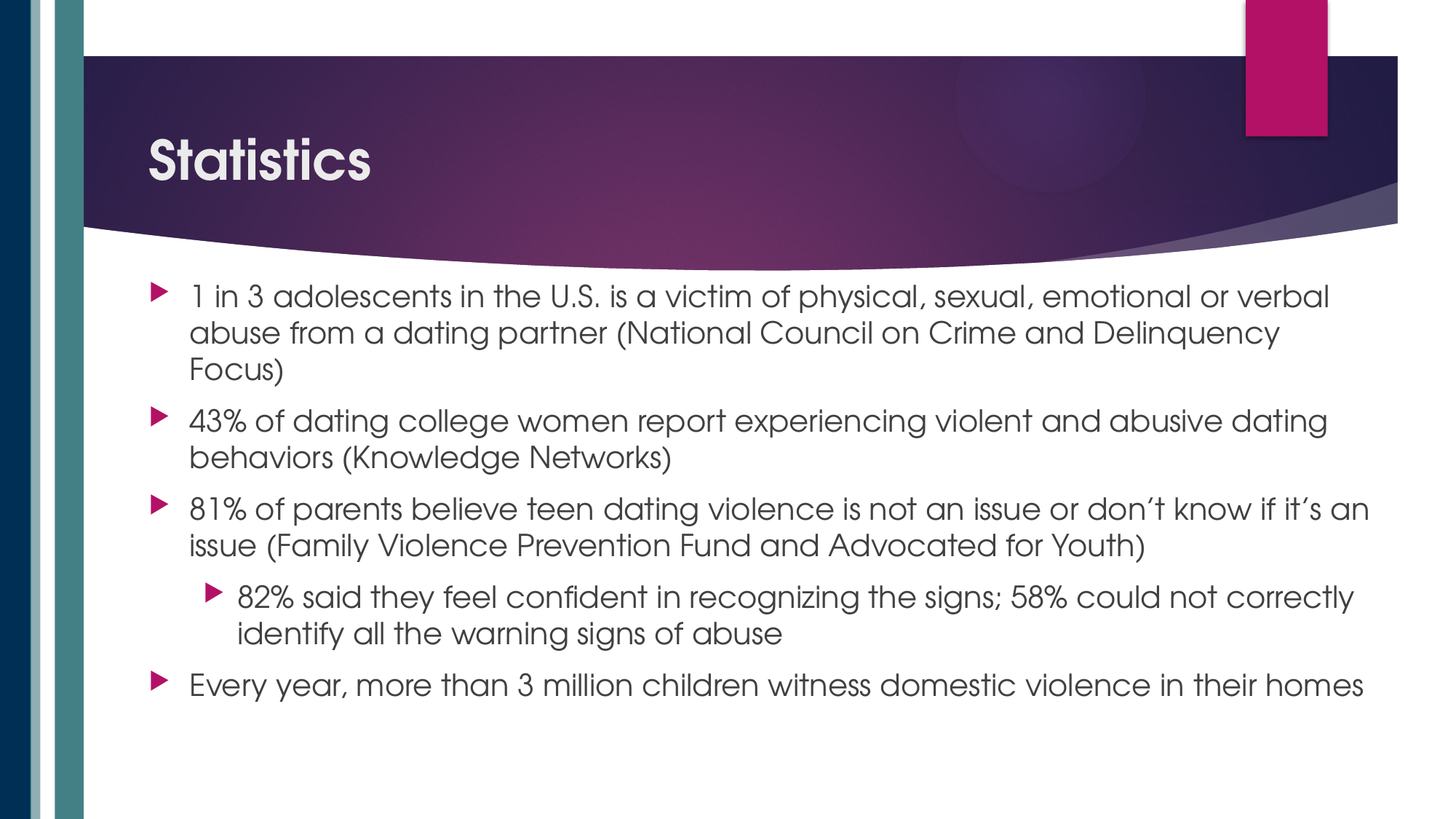

# Statistics
1 in 3 adolescents in the U.S. is a victim of physical, sexual, emotional or verbal abuse from a dating partner (National Council on Crime and Delinquency Focus)
43% of dating college women report experiencing violent and abusive dating behaviors (Knowledge Networks)
81% of parents believe teen dating violence is not an issue or don’t know if it’s an issue (Family Violence Prevention Fund and Advocated for Youth)
82% said they feel confident in recognizing the signs; 58% could not correctly identify all the warning signs of abuse
Every year, more than 3 million children witness domestic violence in their homes